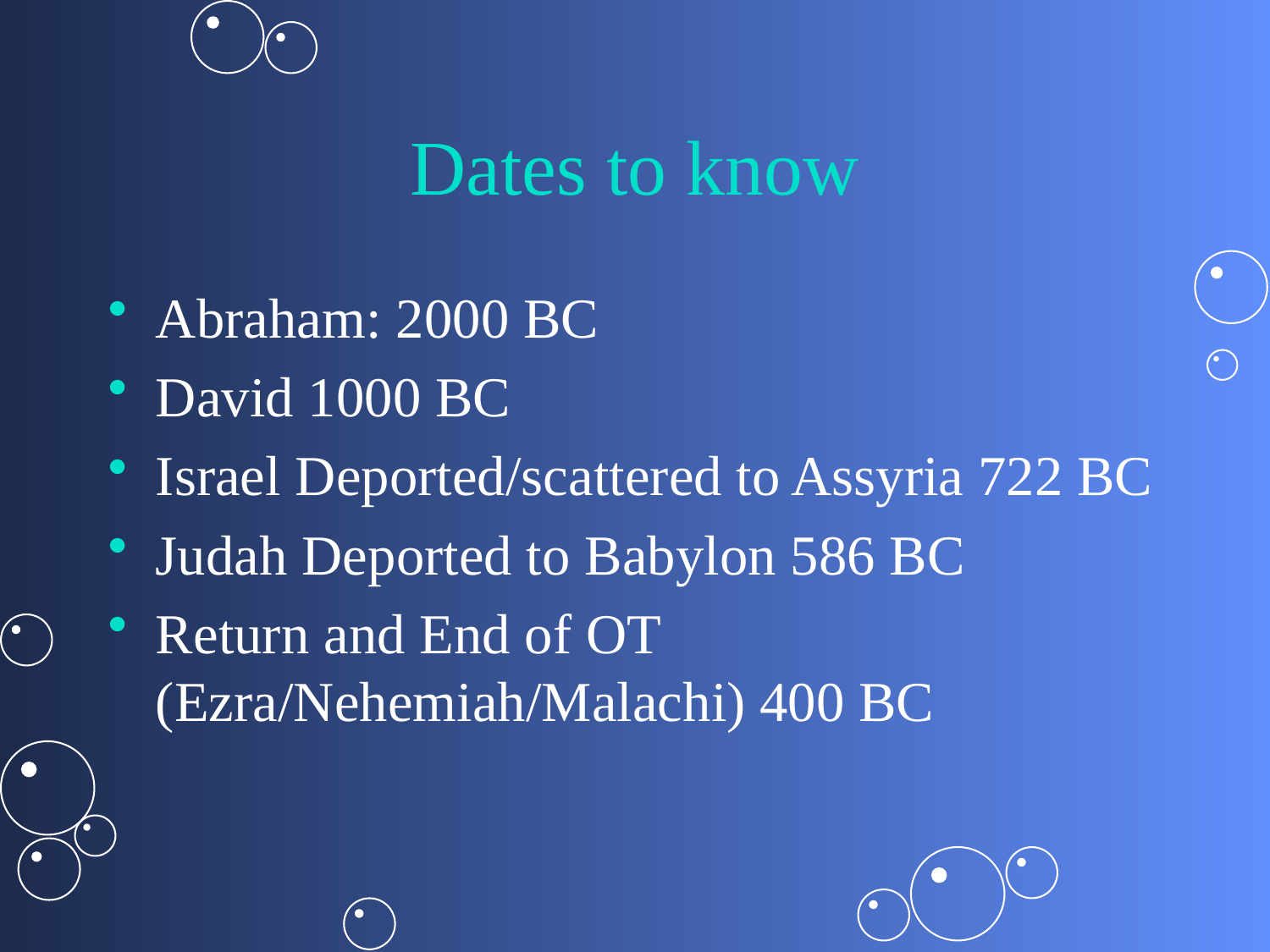

# Dates to know
Abraham: 2000 BC
David 1000 BC
Israel Deported/scattered to Assyria 722 BC
Judah Deported to Babylon 586 BC
Return and End of OT (Ezra/Nehemiah/Malachi) 400 BC